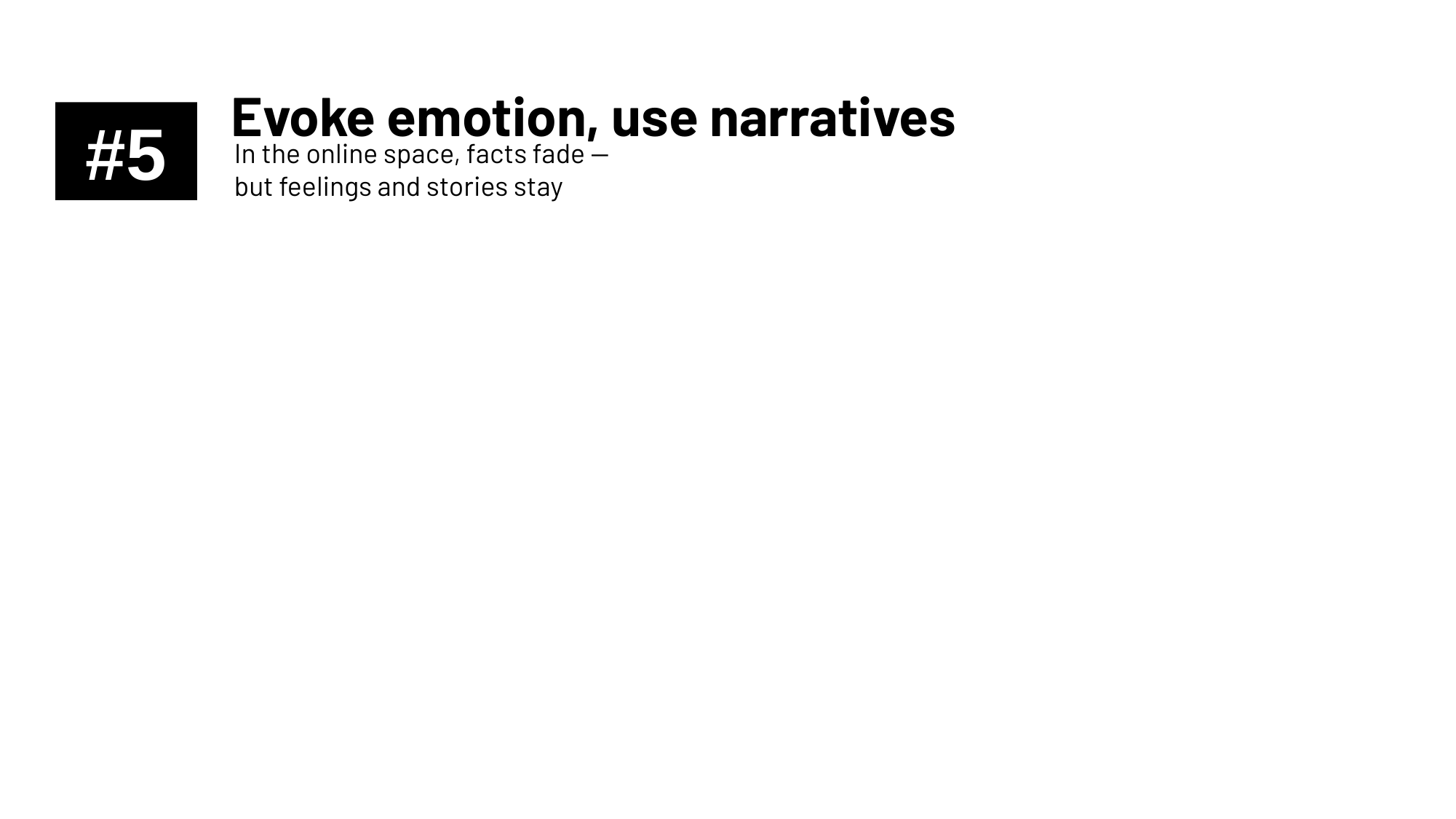

Evoke emotion, use narratives
#5
In the online space, facts fade — but feelings and stories stay